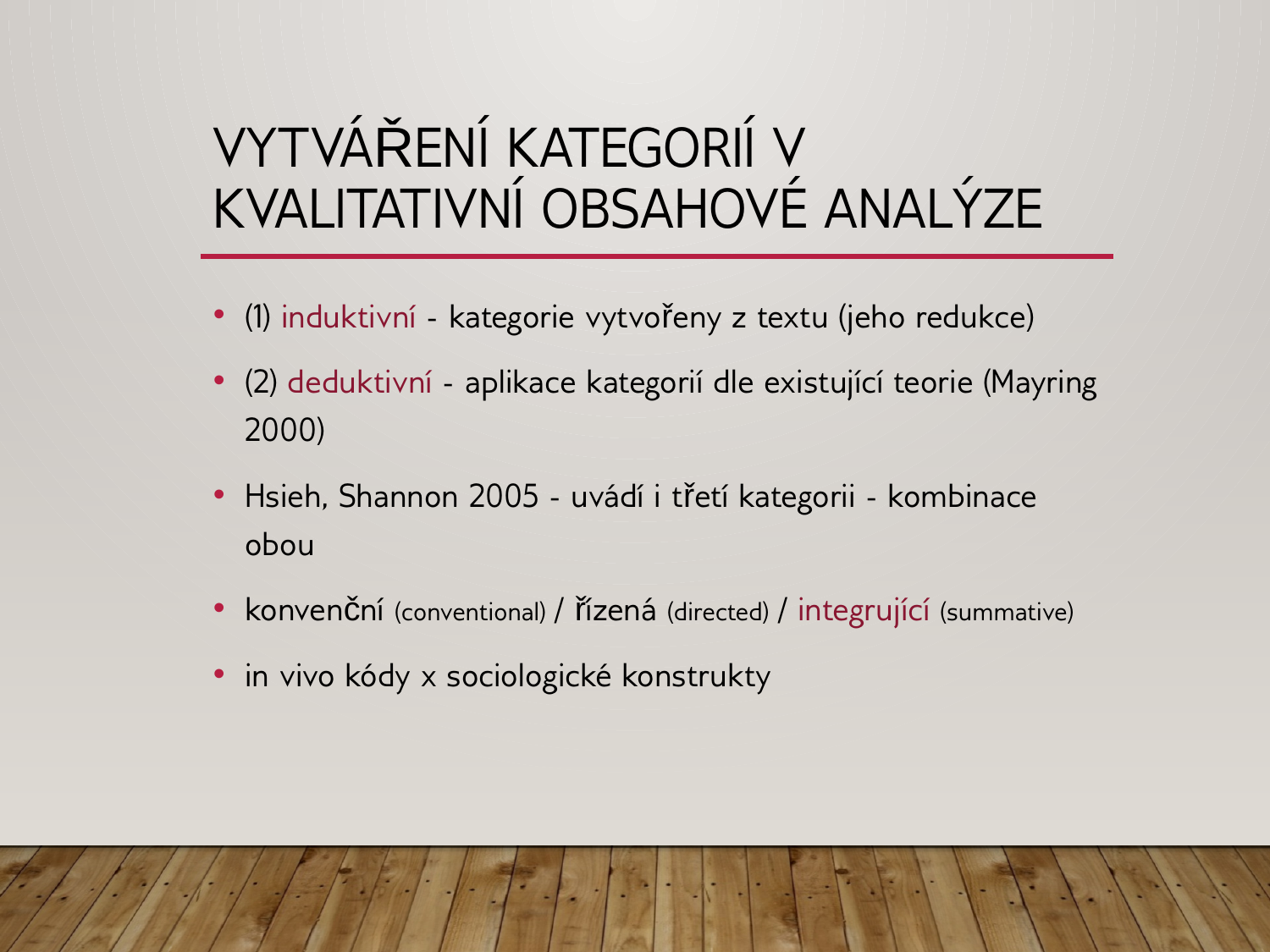

# vytváření kategorií v kvalitativní Obsahové analýze
(1) induktivní - kategorie vytvořeny z textu (jeho redukce)
(2) deduktivní - aplikace kategorií dle existující teorie (Mayring 2000)
Hsieh, Shannon 2005 - uvádí i třetí kategorii - kombinace obou
konvenční (conventional) / řízená (directed) / integrující (summative)
in vivo kódy x sociologické konstrukty